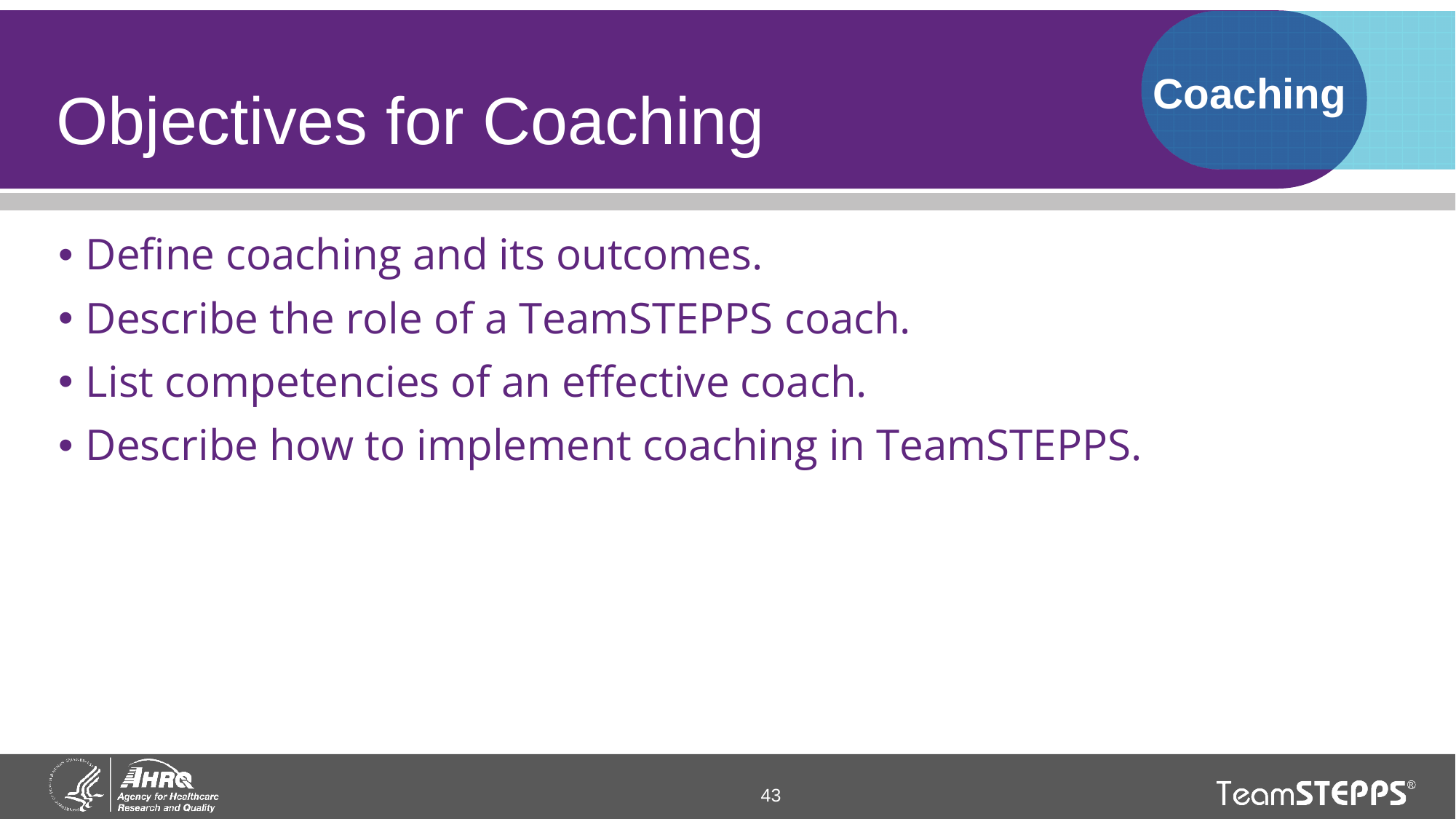

# Objectives for Coaching
Coaching
Define coaching and its outcomes.
Describe the role of a TeamSTEPPS coach.
List competencies of an effective coach.
Describe how to implement coaching in TeamSTEPPS.
43